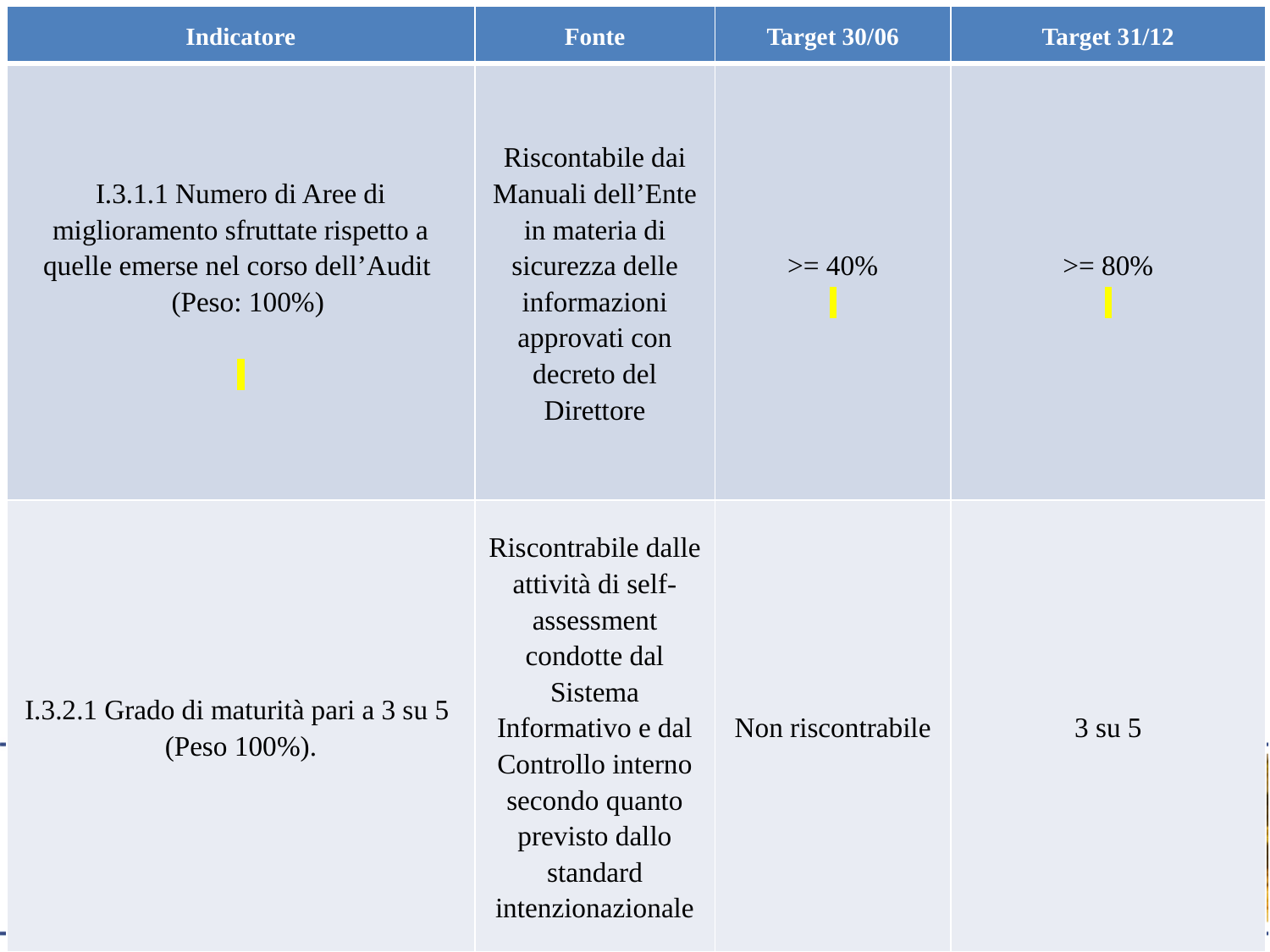

| Indicatore | Fonte | Target 30/06 | Target 31/12 |
| --- | --- | --- | --- |
| I.3.1.1 Numero di Aree di miglioramento sfruttate rispetto a quelle emerse nel corso dell’Audit (Peso: 100%) | Riscontabile dai Manuali dell’Ente in materia di sicurezza delle informazioni approvati con decreto del Direttore | >= 40% | >= 80% |
| I.3.2.1 Grado di maturità pari a 3 su 5 (Peso 100%). | Riscontrabile dalle attività di self-assessment condotte dal Sistema Informativo e dal Controllo interno secondo quanto previsto dallo standard intenzionazionale | Non riscontrabile | 3 su 5 |
03/02/2018
28